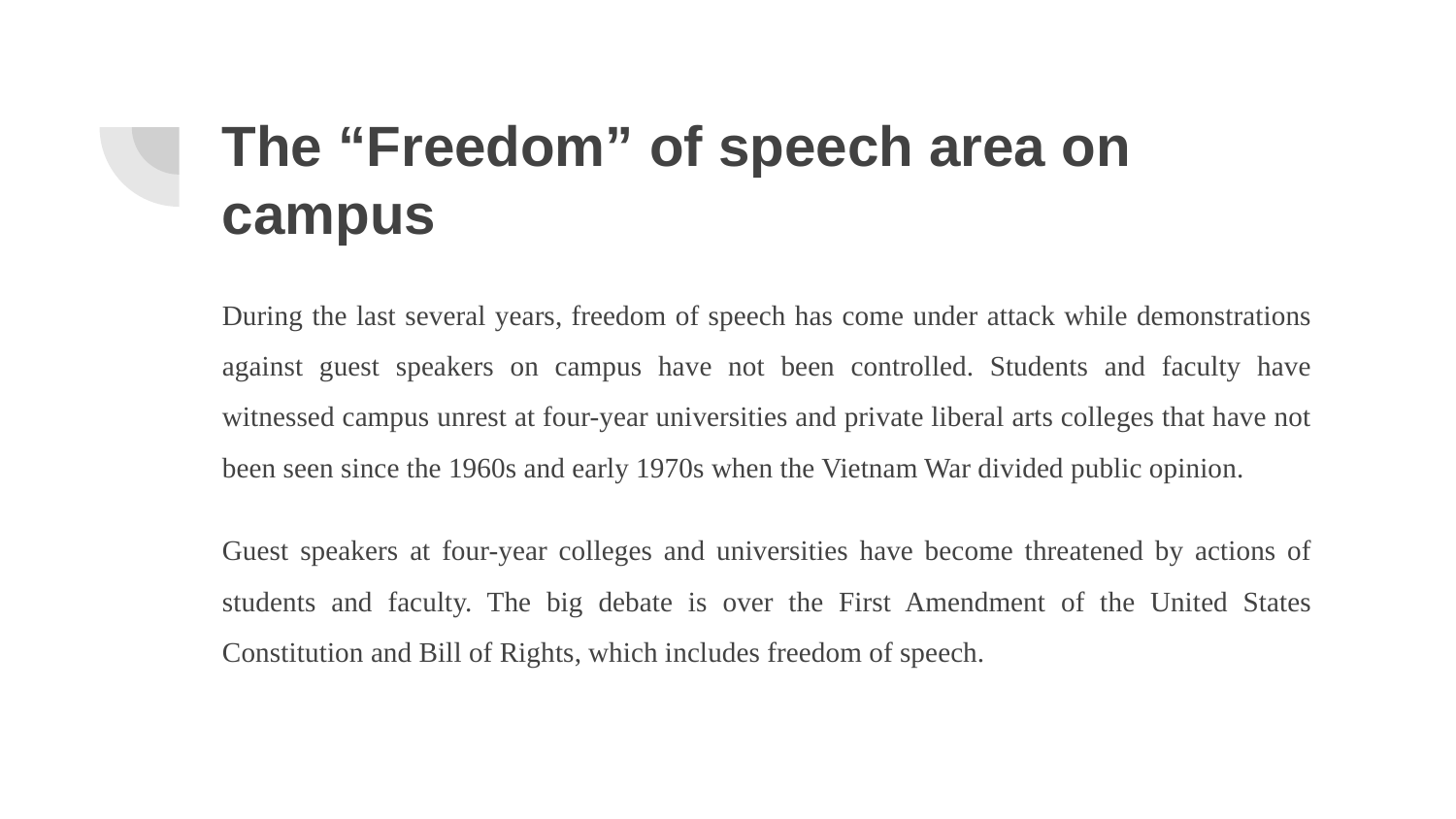

# The “Freedom” of speech area on campus

During the last several years, freedom of speech has come under attack while demonstrations against guest speakers on campus have not been controlled. Students and faculty have witnessed campus unrest at four-year universities and private liberal arts colleges that have not been seen since the 1960s and early 1970s when the Vietnam War divided public opinion.
Guest speakers at four-year colleges and universities have become threatened by actions of students and faculty. The big debate is over the First Amendment of the United States Constitution and Bill of Rights, which includes freedom of speech.